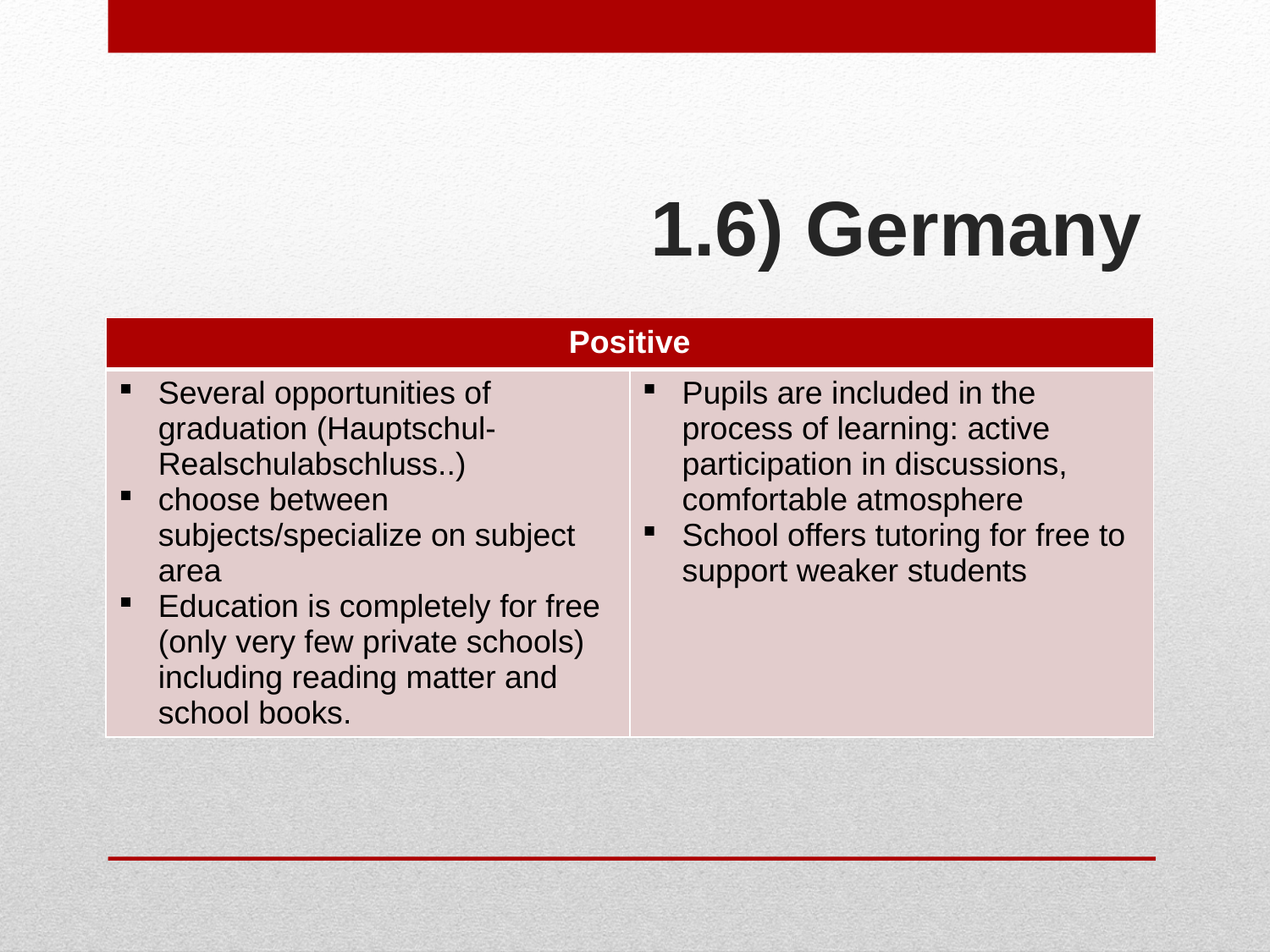

# 1.6) Germany
| Positive |  |
| --- | --- |
| Several opportunities of graduation (Hauptschul-Realschulabschluss..) choose between subjects/specialize on subject area Education is completely for free (only very few private schools) including reading matter and school books. | Pupils are included in the process of learning: active participation in discussions, comfortable atmosphere School offers tutoring for free to support weaker students |